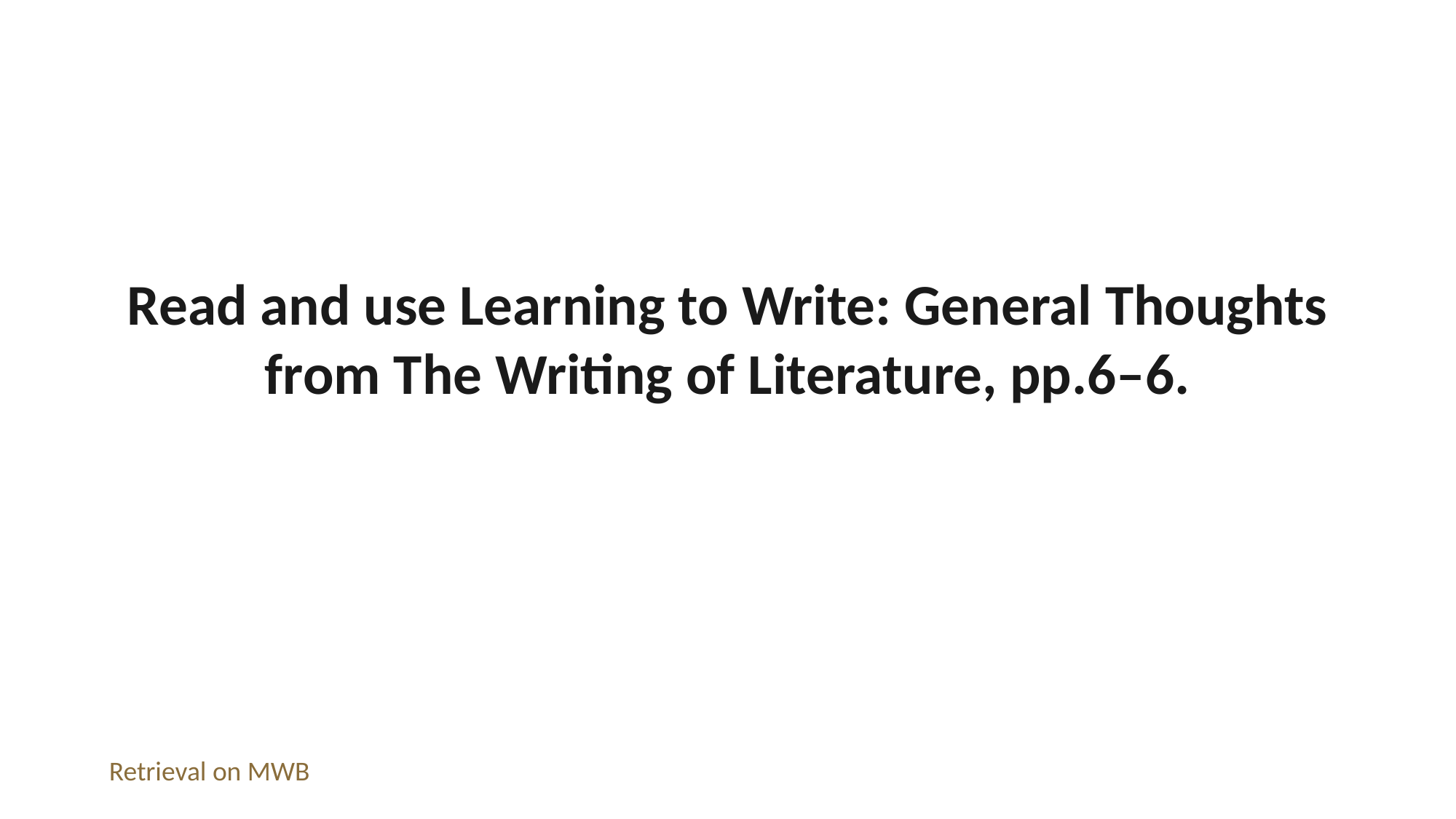

Read and use Learning to Write: General Thoughts from The Writing of Literature, pp.6–6.
Retrieval on MWB